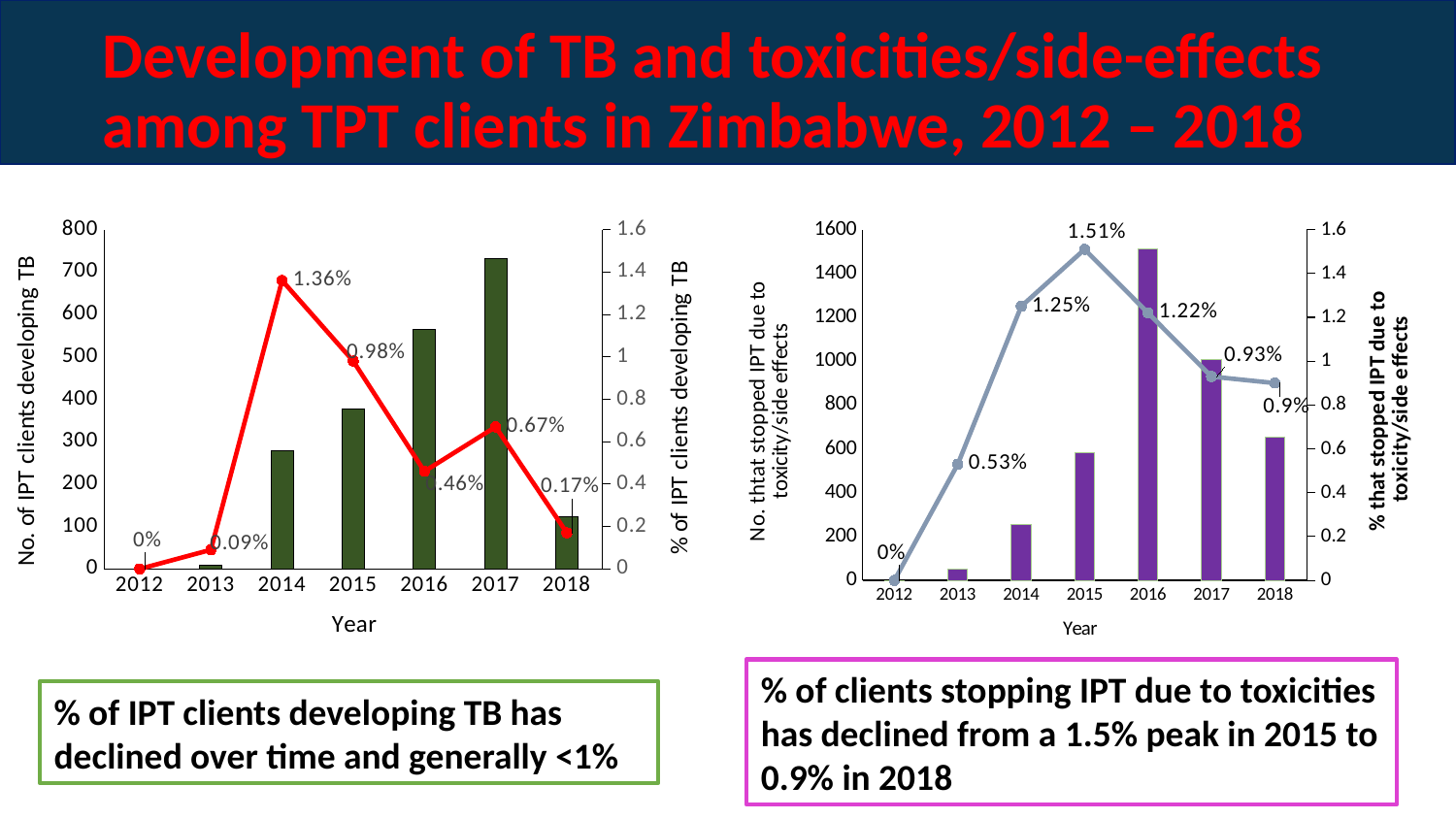

# Development of TB and toxicities/side-effects among TPT clients in Zimbabwe, 2012 – 2018

### Chart

| Category | Number of IPT clients in care developing TB this month. | % of IPT clients in care developing TB. |
|---|---|---|
| 2012 | 0.0 | 0.0 |
| 2013 | 9.0 | 0.09 |
| 2014 | 278.0 | 1.36 |
| 2015 | 378.0 | 0.98 |
| 2016 | 564.0 | 0.46 |
| 2017 | 731.0 | 0.67 |
| 2018 | 124.0 | 0.17 |

### Chart

| Category | No. of IPT clients that stopped IPT due to toxicity/side effects. | % of IPT clients that stopped IPT due to toxicity/side effects. |
|---|---|---|
| 2012 | 0.0 | 0.0 |
| 2013 | 53.0 | 0.53 |
| 2014 | 254.0 | 1.25 |
| 2015 | 581.0 | 1.51 |
| 2016 | 1514.0 | 1.22 |
| 2017 | 1007.0 | 0.93 |
| 2018 | 652.0 | 0.9 |
% of clients stopping IPT due to toxicities has declined from a 1.5% peak in 2015 to 0.9% in 2018
% of IPT clients developing TB has declined over time and generally <1%